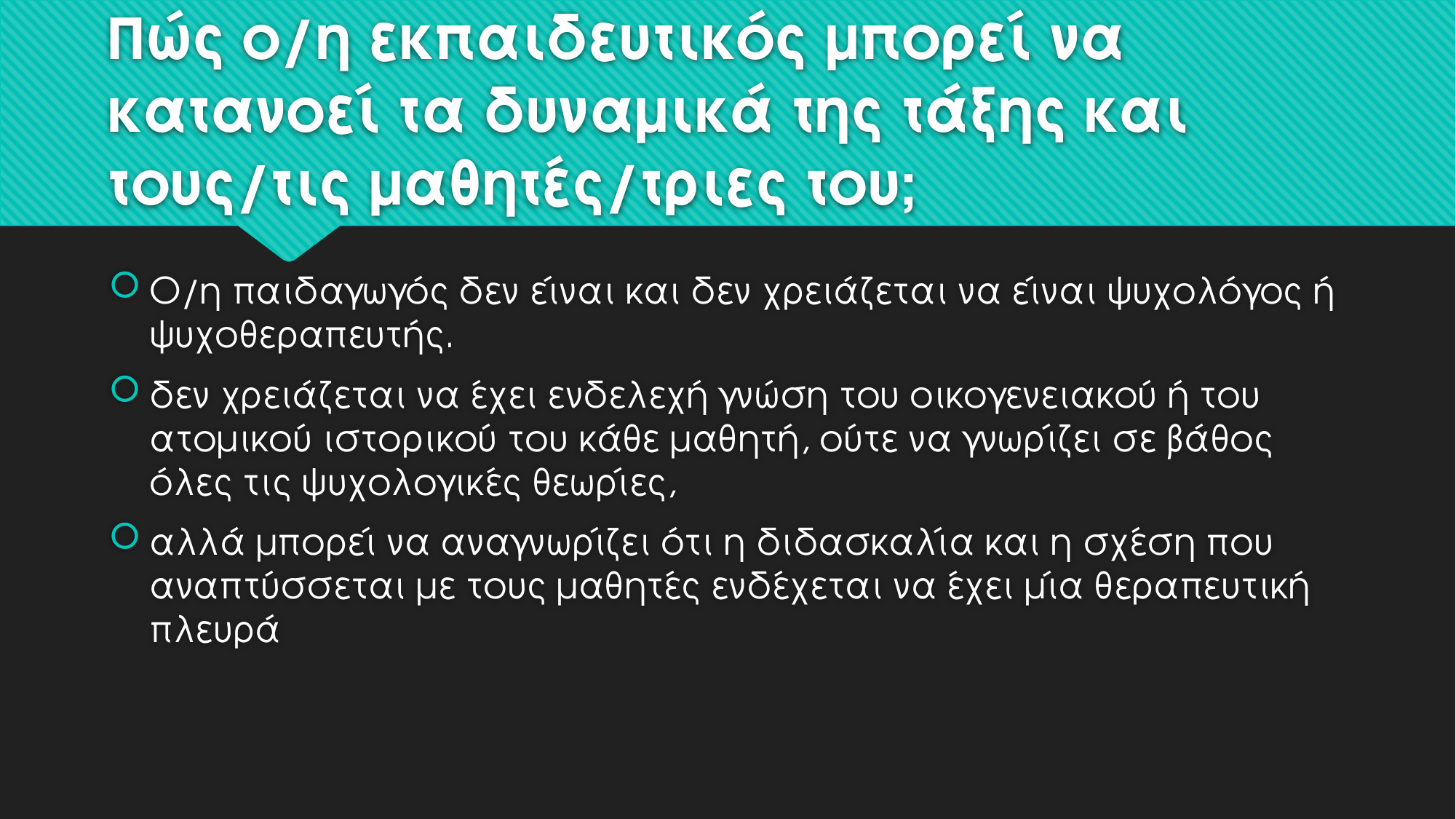

# Πώς ο/η εκπαιδευτικός μπορεί να κατανοεί τα δυναμικά της τάξης και τους/τις μαθητές/τριες του;
Ο/η παιδαγωγός δεν είναι και δεν χρειάζεται να είναι ψυχολόγος ή ψυχοθεραπευτής.
δεν χρειάζεται να έχει ενδελεχή γνώση του οικογενειακού ή του ατομικού ιστορικού του κάθε μαθητή, ούτε να γνωρίζει σε βάθος όλες τις ψυχολογικές θεωρίες,
αλλά μπορεί να αναγνωρίζει ότι η διδασκαλία και η σχέση που αναπτύσσεται με τους μαθητές ενδέχεται να έχει μία θεραπευτική πλευρά